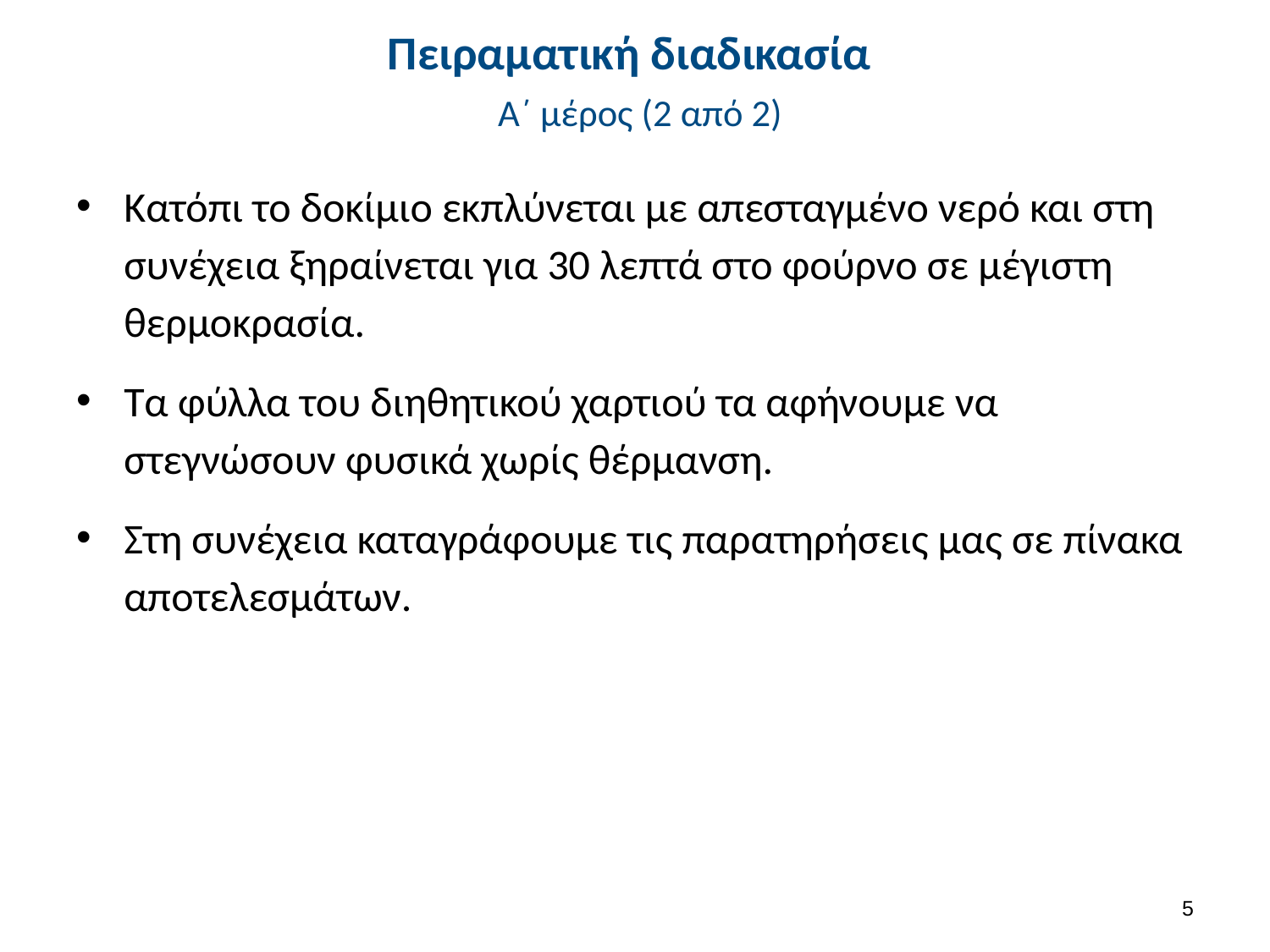

# Πειραματική διαδικασία Α΄ μέρος (2 από 2)
Κατόπι το δοκίμιο εκπλύνεται με απεσταγμένο νερό και στη συνέχεια ξηραίνεται για 30 λεπτά στο φούρνο σε μέγιστη θερμοκρασία.
Τα φύλλα του διηθητικού χαρτιού τα αφήνουμε να στεγνώσουν φυσικά χωρίς θέρμανση.
Στη συνέχεια καταγράφουμε τις παρατηρήσεις μας σε πίνακα αποτελεσμάτων.
5